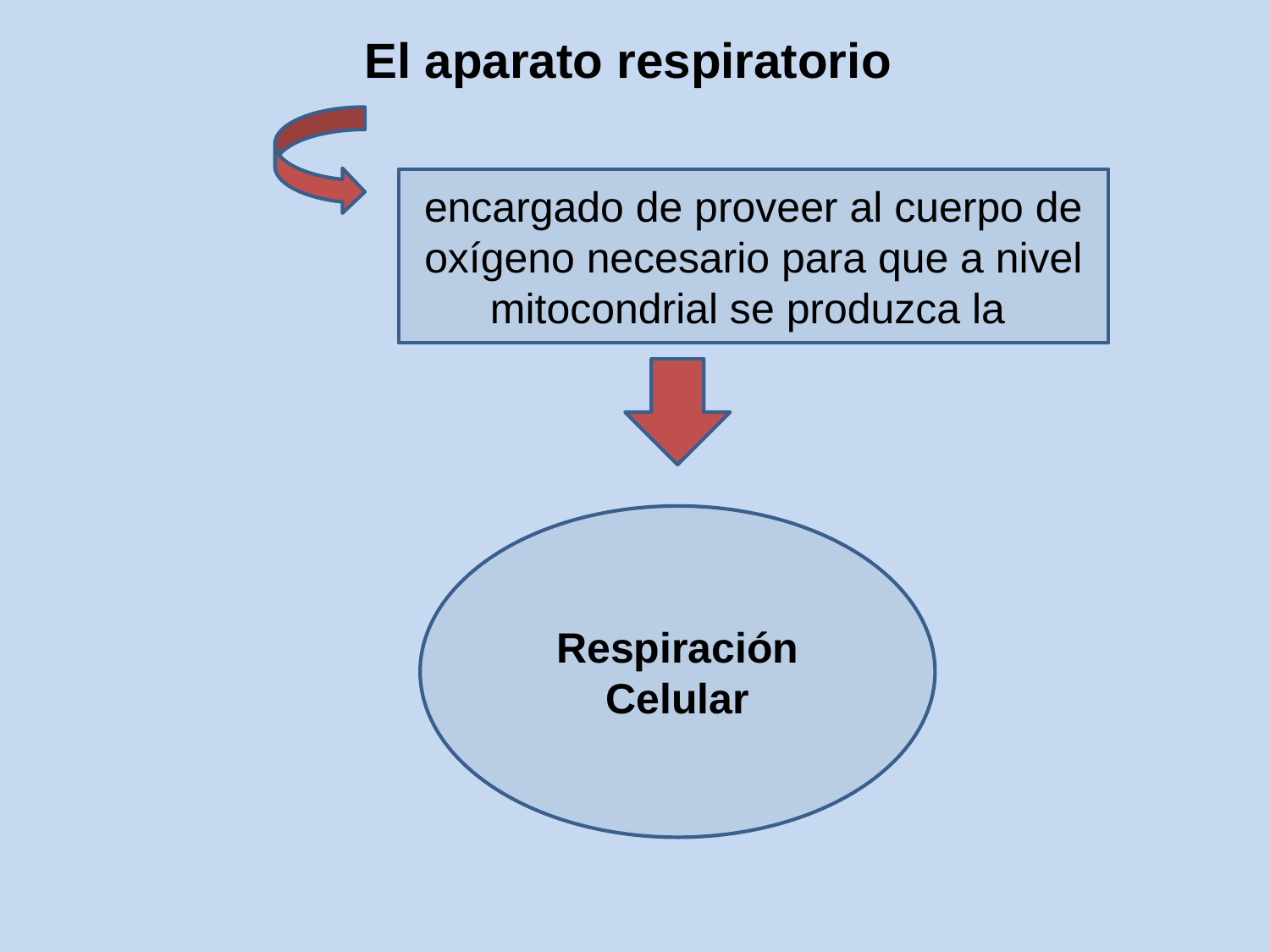

El aparato respiratorio

encargado de proveer al cuerpo de oxígeno necesario para que a nivel mitocondrial se produzca la

Respiración Celular